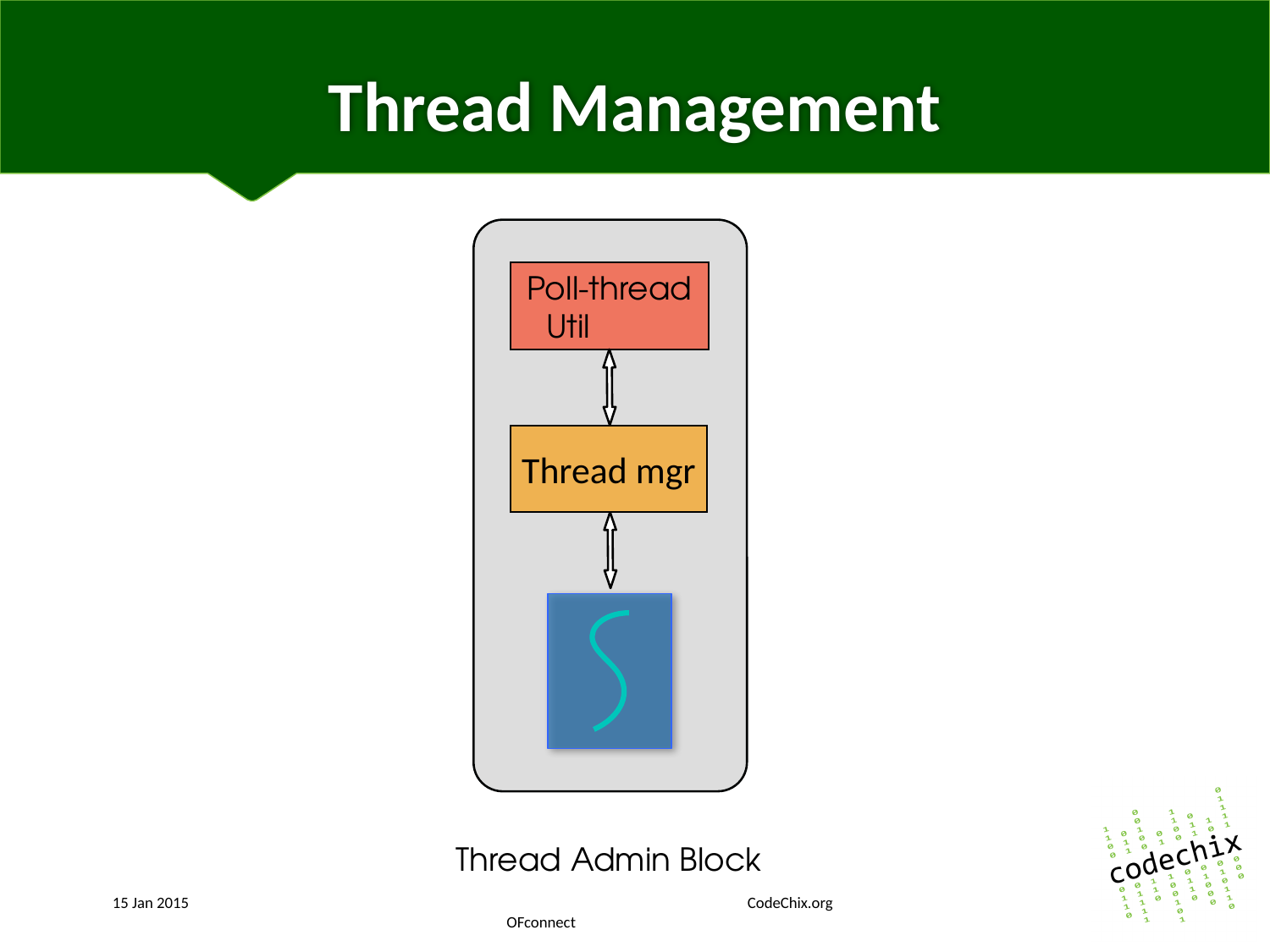

# Thread Management

Poll-thread Util

Thread mgr

Thread Admin Block
15 Jan 2015					CodeChix.org			                                       OFconnect